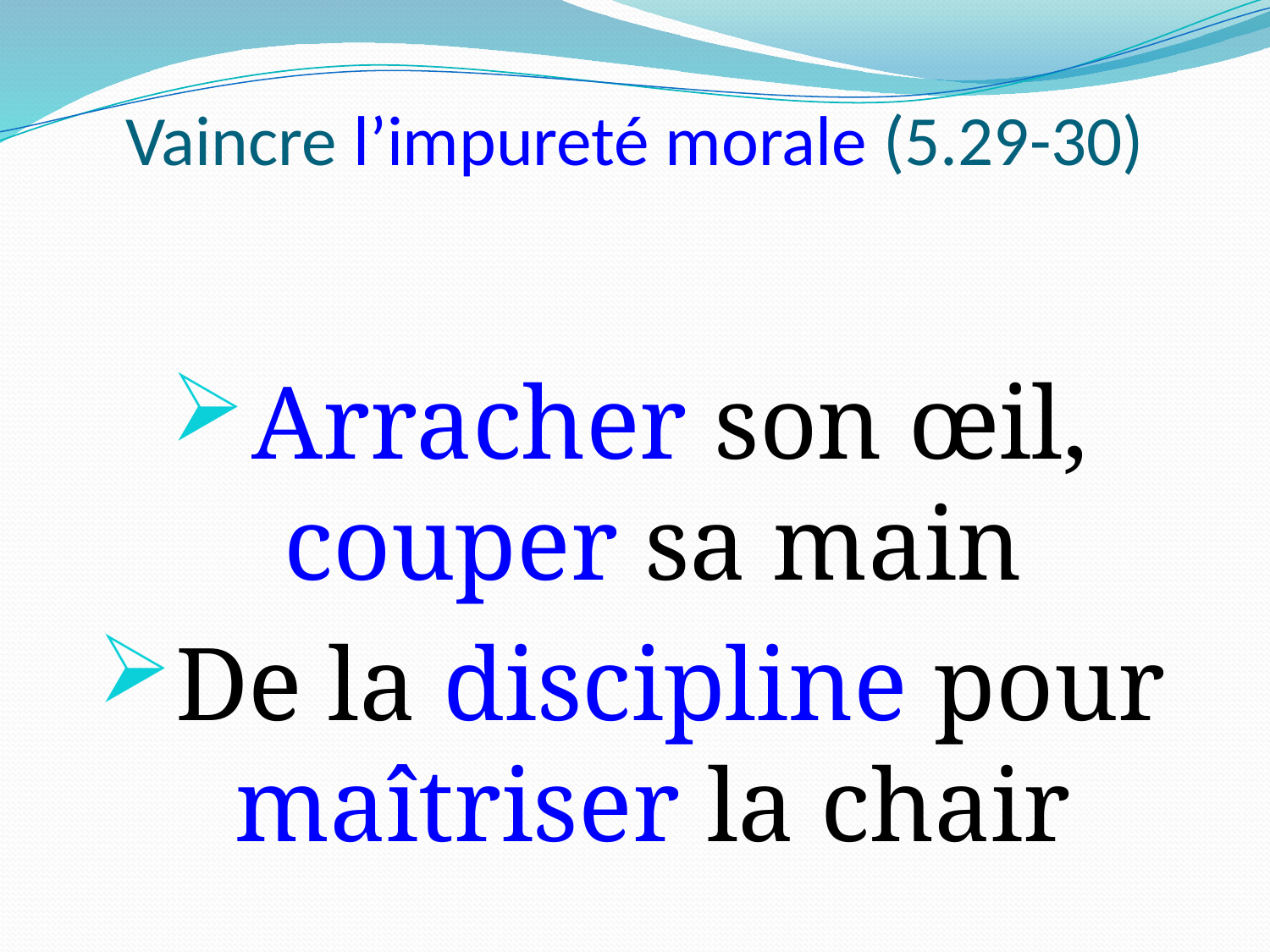

# Vaincre l’impureté morale (5.29-30)

Arracher son œil, couper sa main
De la discipline pour maîtriser la chair